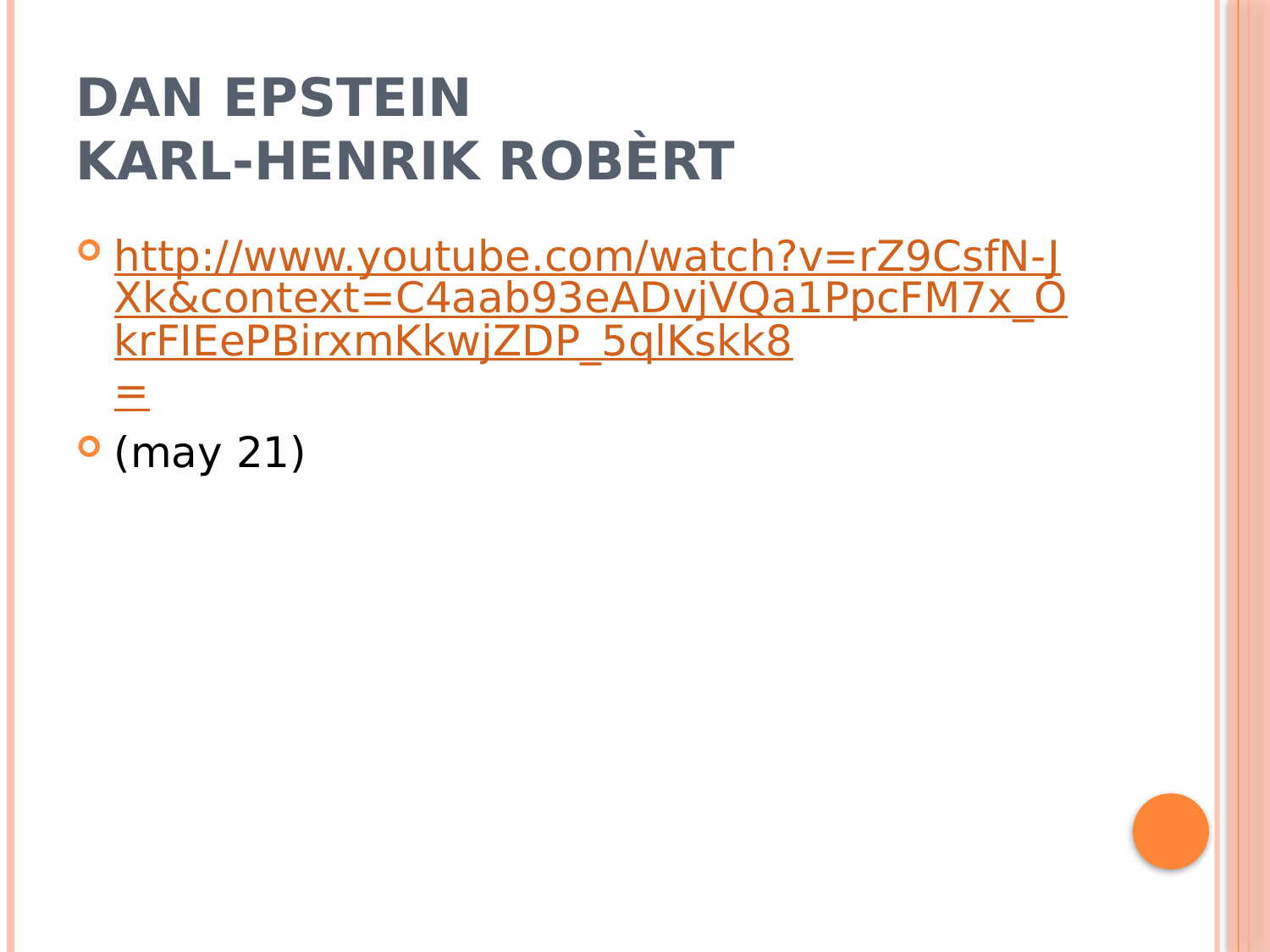

# Dan Epstein Karl-Henrik Robèrt
http://www.youtube.com/watch?v=rZ9CsfN-JXk&context=C4aab93eADvjVQa1PpcFM7x_OkrFIEePBirxmKkwjZDP_5qlKskk8=
(may 21)